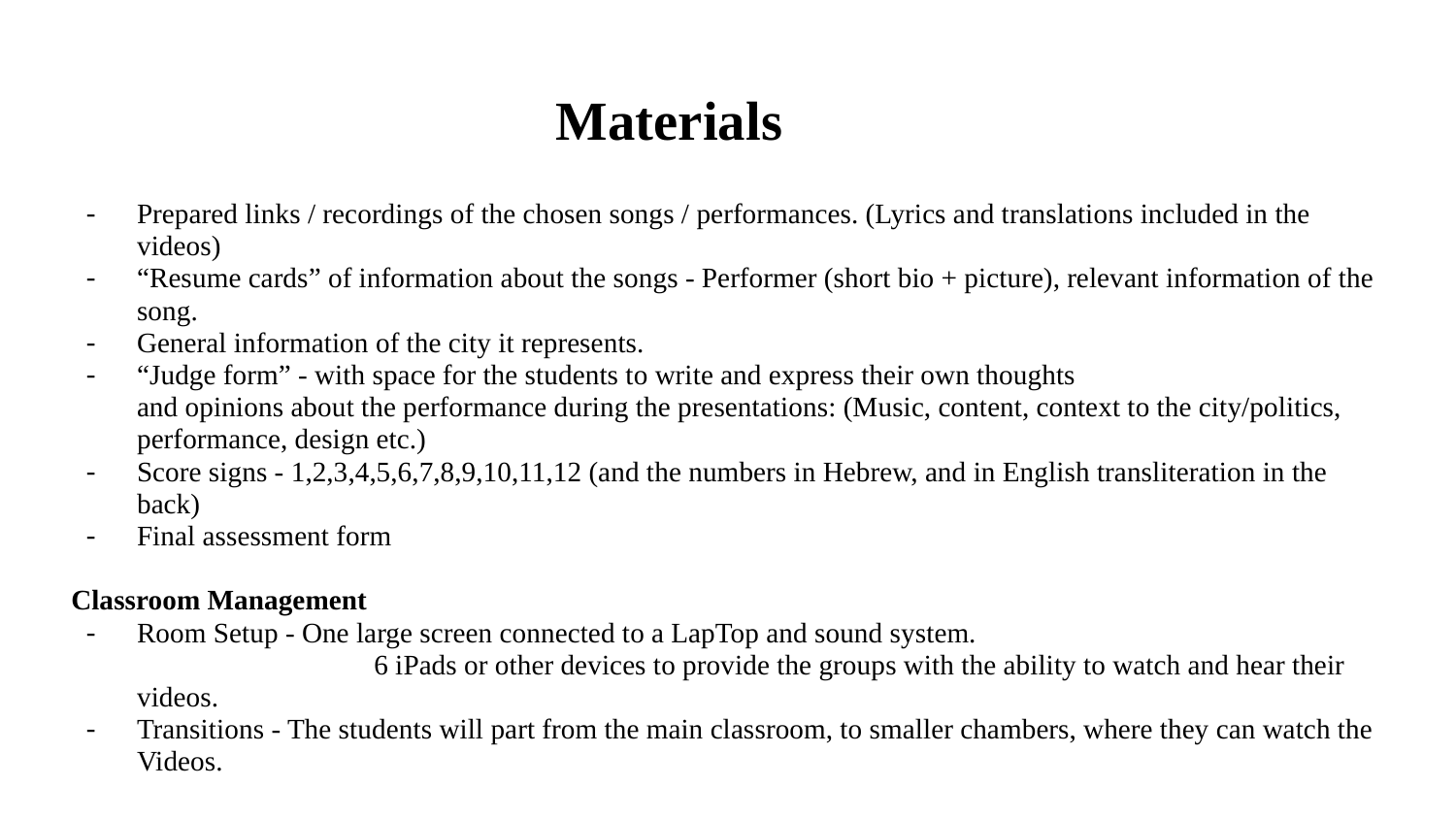

# Materials
Prepared links / recordings of the chosen songs / performances. (Lyrics and translations included in the videos)
“Resume cards” of information about the songs - Performer (short bio + picture), relevant information of the song.
General information of the city it represents.
“Judge form” - with space for the students to write and express their own thoughts
and opinions about the performance during the presentations: (Music, content, context to the city/politics, performance, design etc.)
Score signs - 1,2,3,4,5,6,7,8,9,10,11,12 (and the numbers in Hebrew, and in English transliteration in the back)
Final assessment form
 Classroom Management
Room Setup - One large screen connected to a LapTop and sound system.
	             6 iPads or other devices to provide the groups with the ability to watch and hear their videos.
Transitions - The students will part from the main classroom, to smaller chambers, where they can watch the Videos.